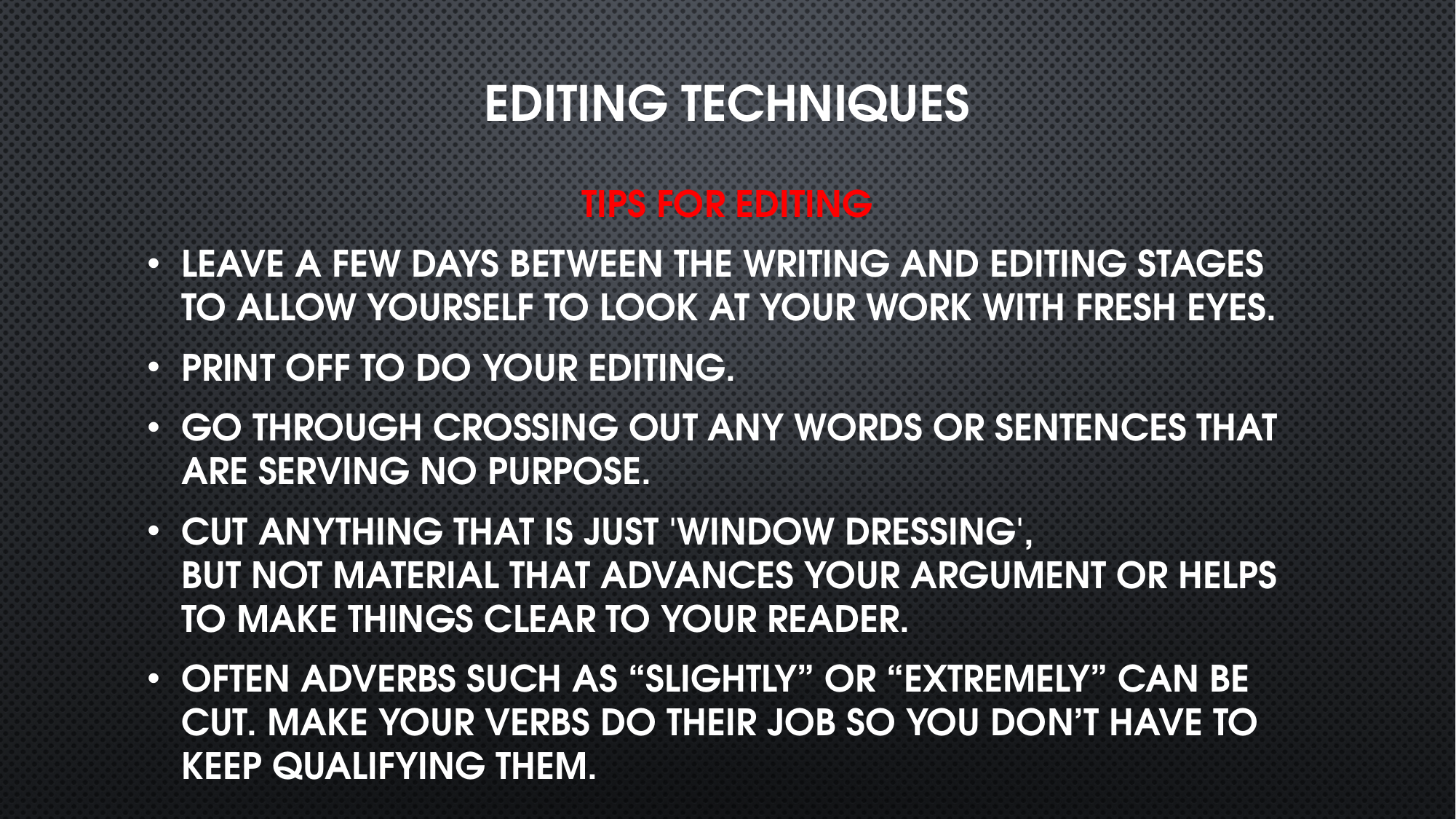

# Editing techniques
Tips for editing
Leave a few days between the writing and editing stages to allow yourself to look at your work with fresh eyes.
Print off to do your editing.
Go through crossing out any words or sentences that are serving no purpose.
Cut anything that is just 'window dressing', but not material that advances your argument or helps to make things clear to your reader.
Often adverbs such as “slightly” or “extremely” can be cut. Make your verbs do their job so you don’t have to keep qualifying them.